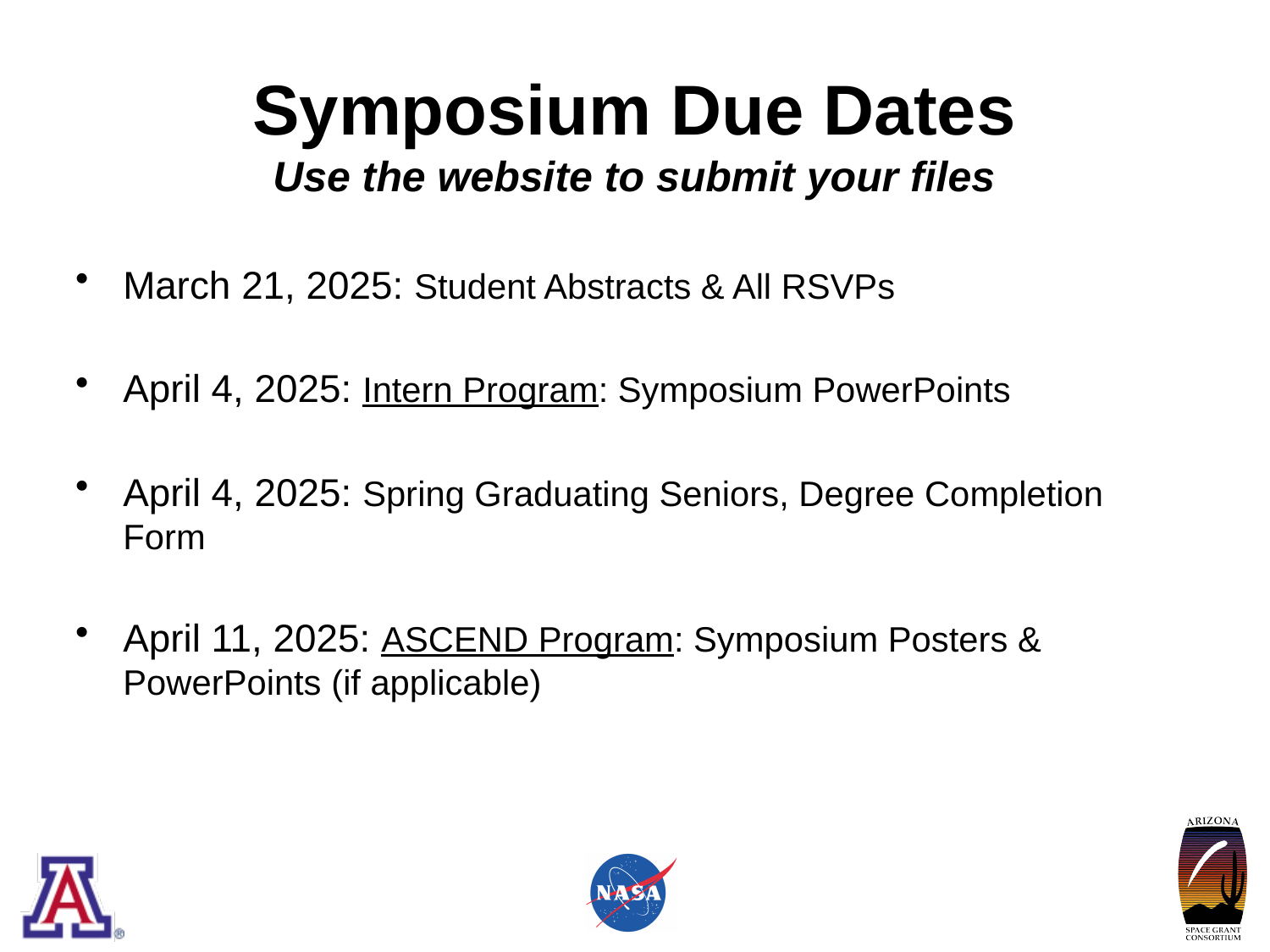

# Symposium Due Dates Use the website to submit your files
March 21, 2025: Student Abstracts & All RSVPs

April 4, 2025: Intern Program: Symposium PowerPoints

April 4, 2025: Spring Graduating Seniors, Degree Completion Form

April 11, 2025: ASCEND Program: Symposium Posters & PowerPoints (if applicable)